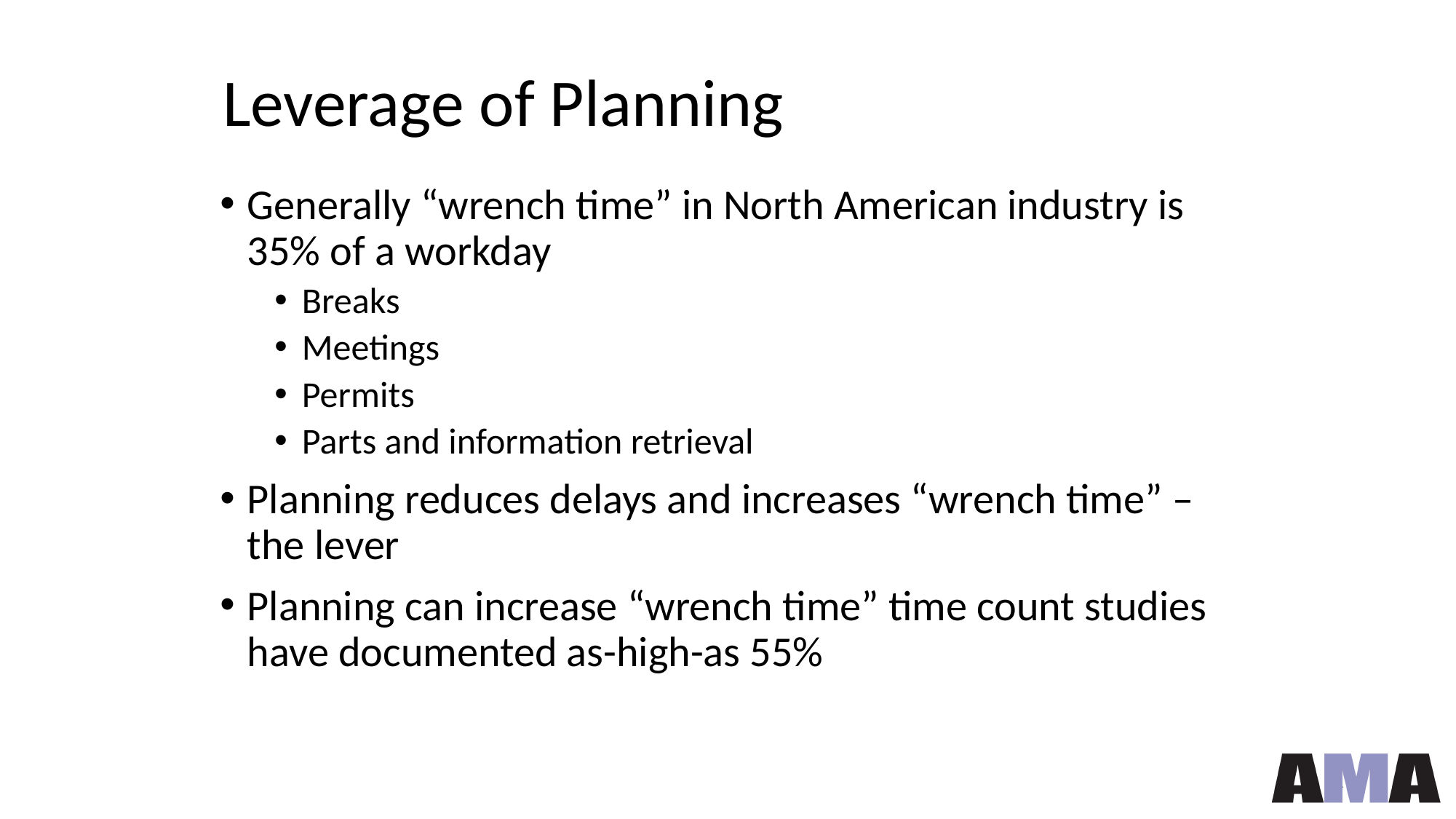

# Leverage of Planning
Generally “wrench time” in North American industry is 35% of a workday
Breaks
Meetings
Permits
Parts and information retrieval
Planning reduces delays and increases “wrench time” – the lever
Planning can increase “wrench time” time count studies have documented as-high-as 55%
21